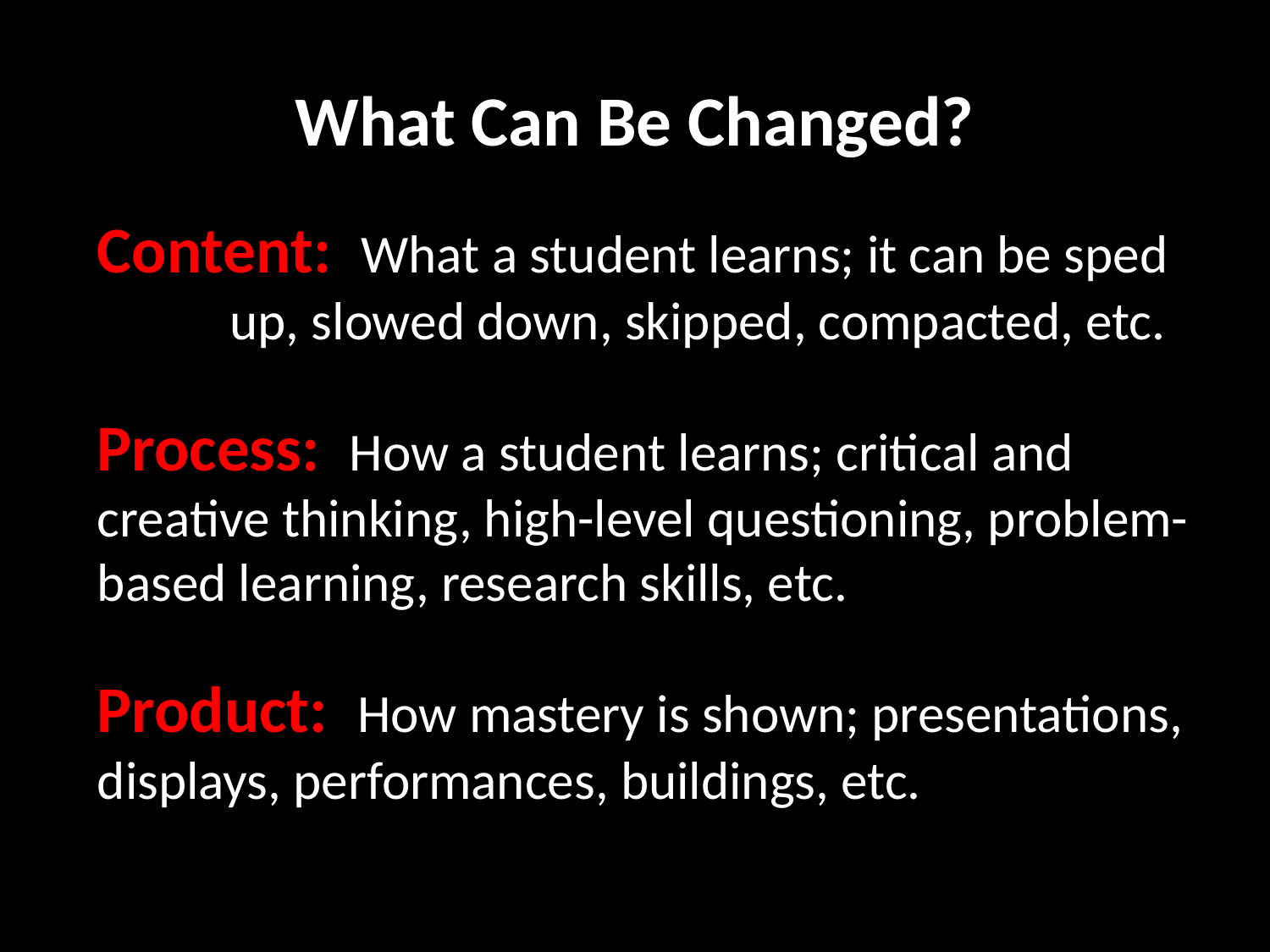

# What Can Be Changed?
Content:  What a student learns; it can be sped              up, slowed down, skipped, compacted, etc.

Process:  How a student learns; critical and creative thinking, high-level questioning, problem-based learning, research skills, etc.

Product:  How mastery is shown; presentations, displays, performances, buildings, etc.